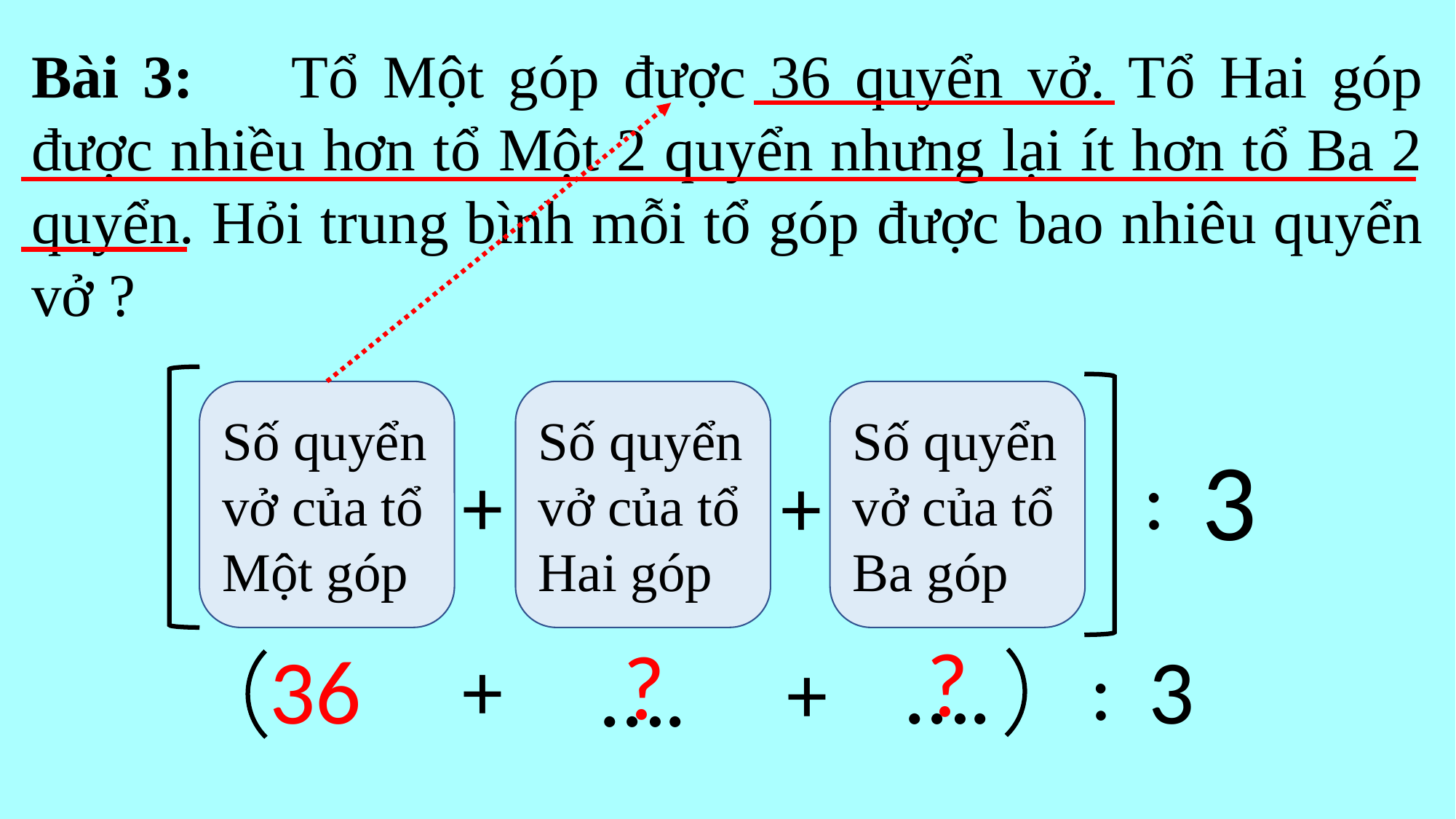

Bài 3:    Tổ Một góp được 36 quyển vở. Tổ Hai góp được nhiều hơn tổ Một 2 quyển nhưng lại ít hơn tổ Ba 2 quyển. Hỏi trung bình mỗi tổ góp được bao nhiêu quyển vở ?

Số quyển vở của tổ Một góp
Số quyển vở của tổ Hai góp
Số quyển vở của tổ Ba góp
3
:
+
+
?
?
….
36
3
….

+
:
+